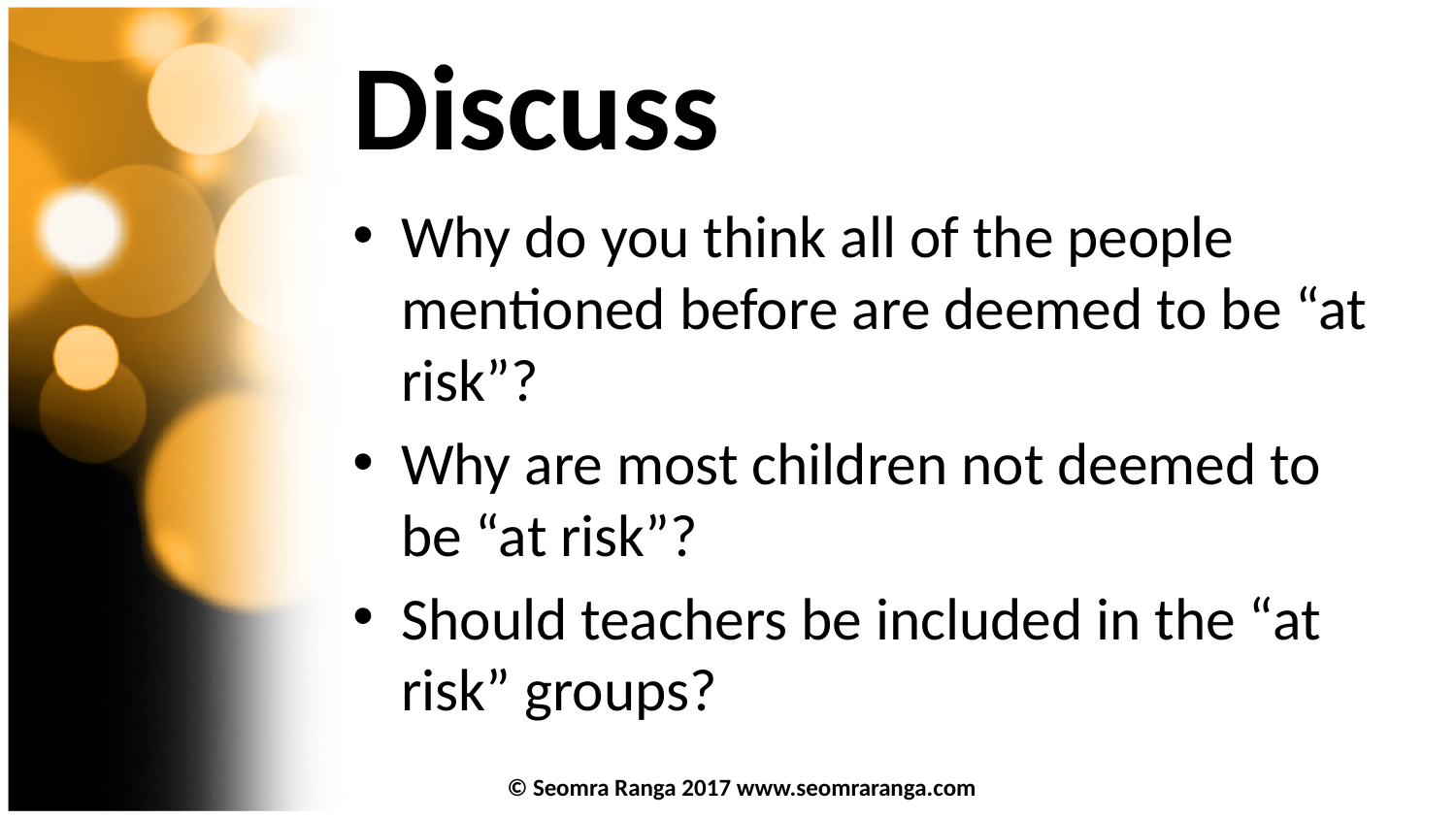

# Discuss
Why do you think all of the people mentioned before are deemed to be “at risk”?
Why are most children not deemed to be “at risk”?
Should teachers be included in the “at risk” groups?

© Seomra Ranga 2017 www.seomraranga.com